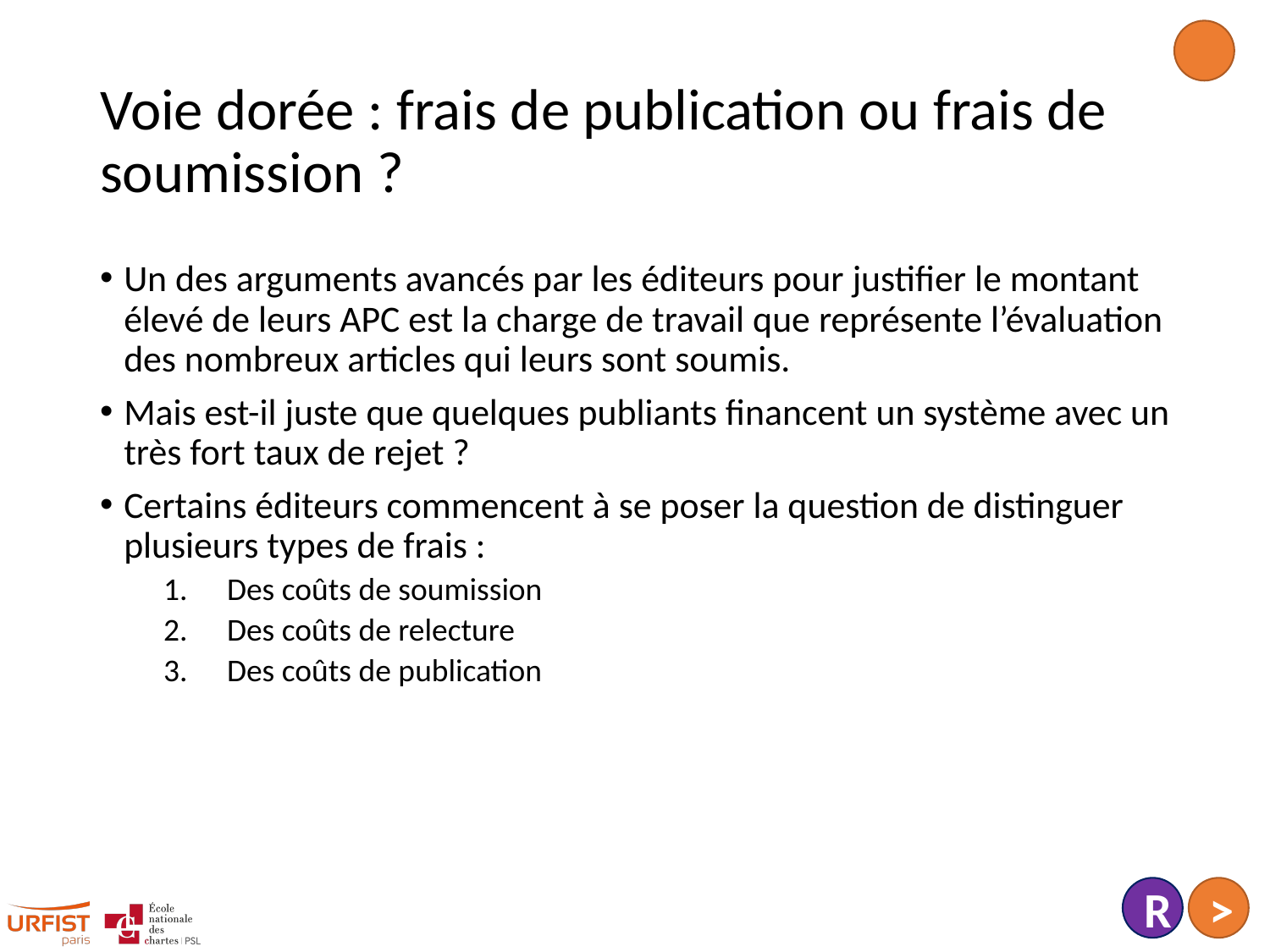

# Voie dorée : frais de publication ou frais de soumission ?
Un des arguments avancés par les éditeurs pour justifier le montant élevé de leurs APC est la charge de travail que représente l’évaluation des nombreux articles qui leurs sont soumis.
Mais est-il juste que quelques publiants financent un système avec un très fort taux de rejet ?
Certains éditeurs commencent à se poser la question de distinguer plusieurs types de frais :
Des coûts de soumission
Des coûts de relecture
Des coûts de publication
R
>